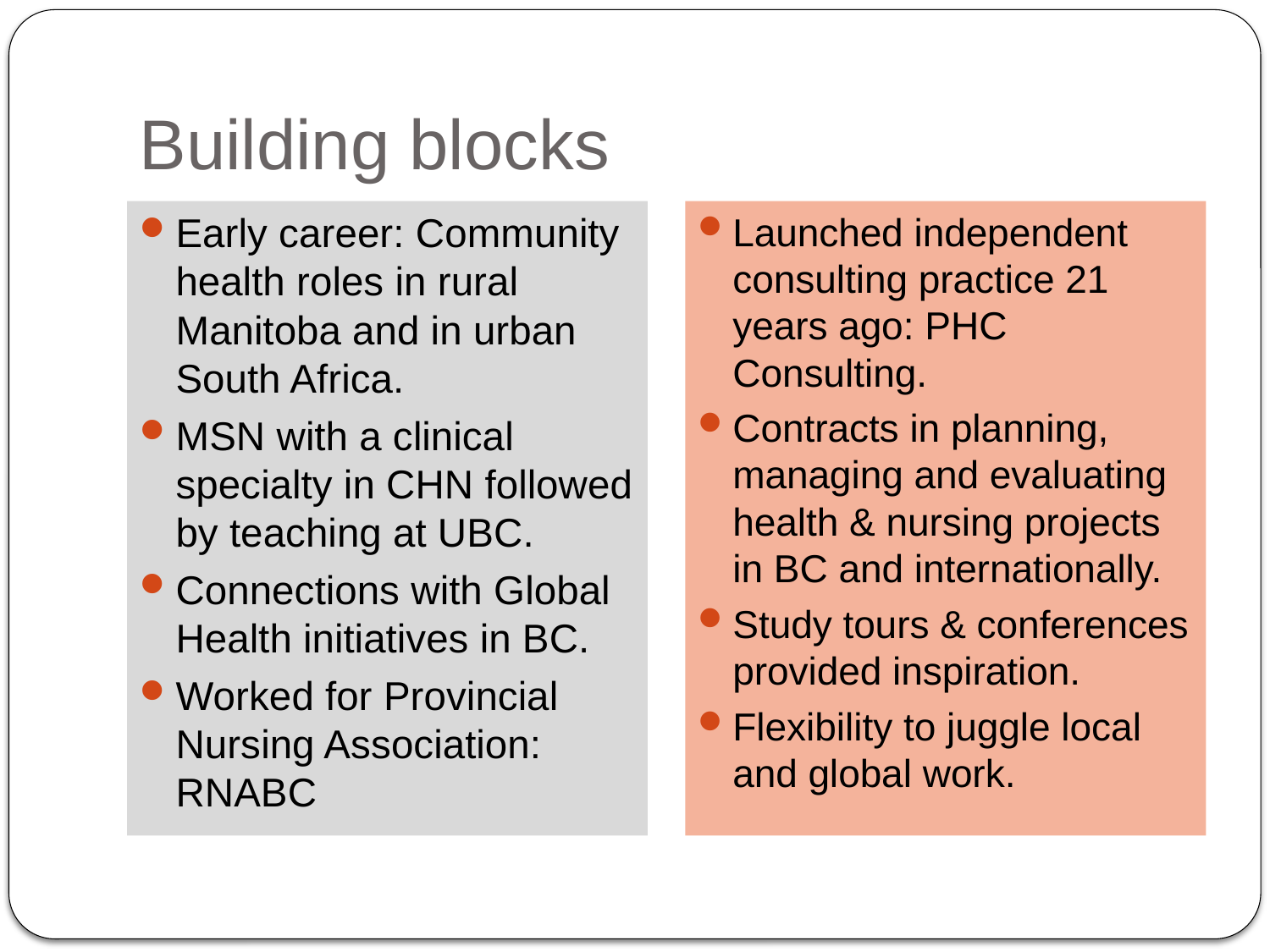

# Building blocks
Early career: Community health roles in rural Manitoba and in urban South Africa.
MSN with a clinical specialty in CHN followed by teaching at UBC.
Connections with Global Health initiatives in BC.
Worked for Provincial Nursing Association: RNABC

Launched independent consulting practice 21 years ago: PHC Consulting.
Contracts in planning, managing and evaluating health & nursing projects in BC and internationally.
Study tours & conferences provided inspiration.
Flexibility to juggle local and global work.